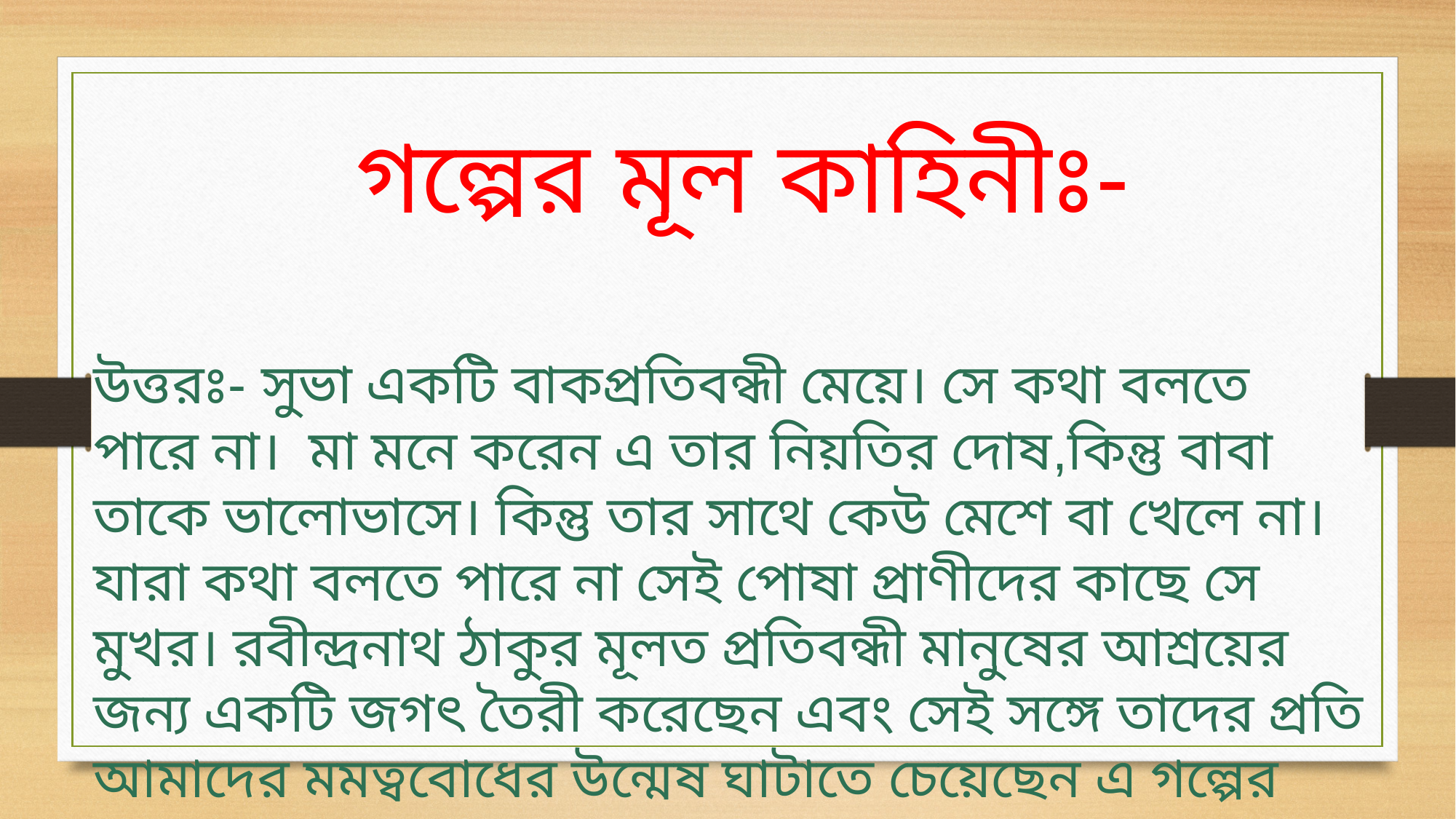

গল্পের মূল কাহিনীঃ-
উত্তরঃ- সুভা একটি বাকপ্রতিবন্ধী মেয়ে। সে কথা বলতে পারে না।  মা মনে করেন এ তার নিয়তির দোষ,কিন্তু বাবা তাকে ভালোভাসে। কিন্তু তার সাথে কেউ মেশে বা খেলে না। যারা কথা বলতে পারে না সেই পোষা প্রাণীদের কাছে সে মুখর। রবীন্দ্রনাথ ঠাকুর মূলত প্রতিবন্ধী মানুষের আশ্রয়ের জন্য একটি জগৎ তৈরী করেছেন এবং সেই সঙ্গে তাদের প্রতি আমাদের মমত্ববোধের উন্মেষ ঘাটাতে চেয়েছেন এ গল্পের মাধ্যমে।